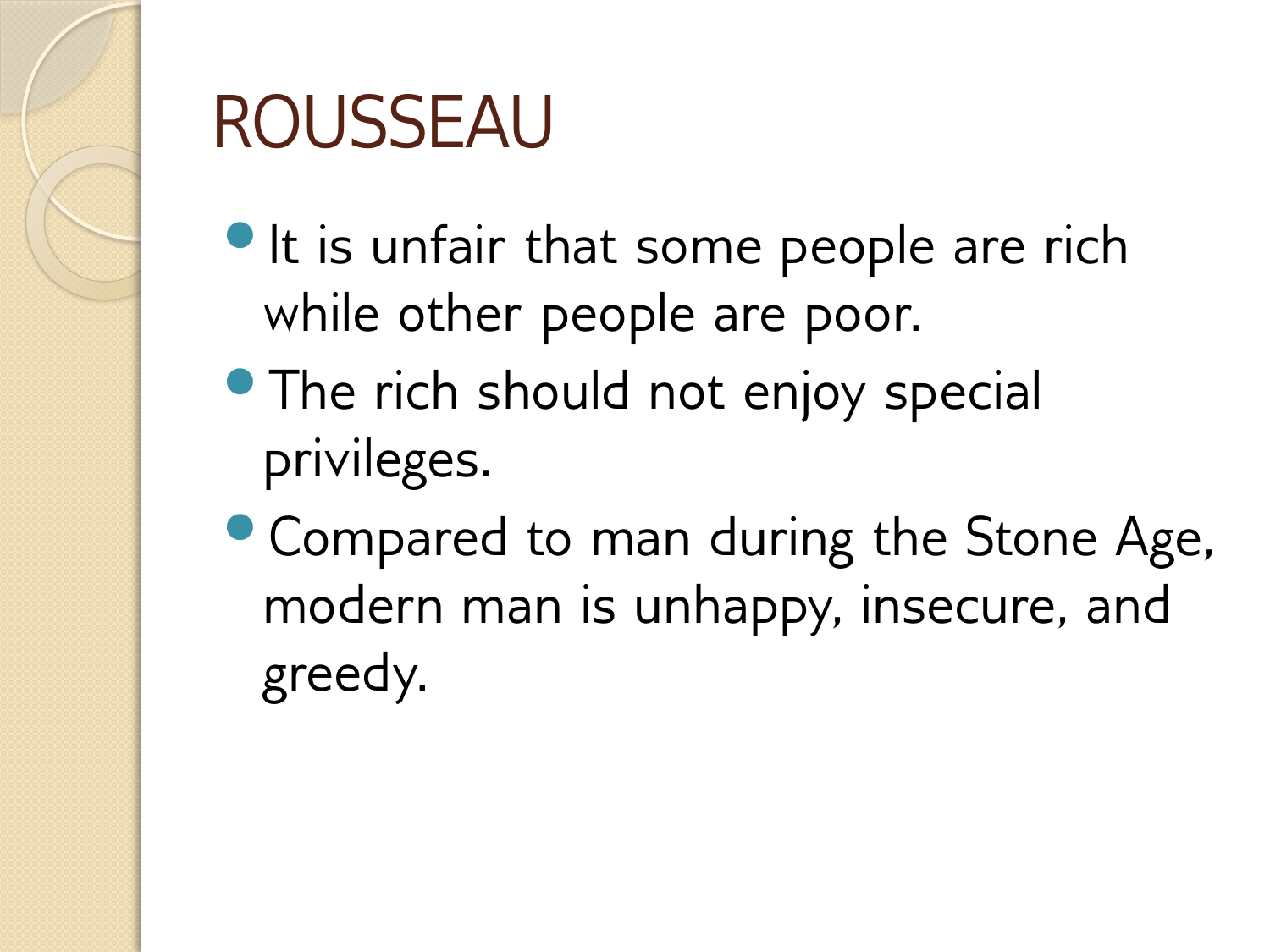

# ROUSSEAU
It is unfair that some people are rich while other people are poor.
The rich should not enjoy special privileges.
Compared to man during the Stone Age, modern man is unhappy, insecure, and greedy.